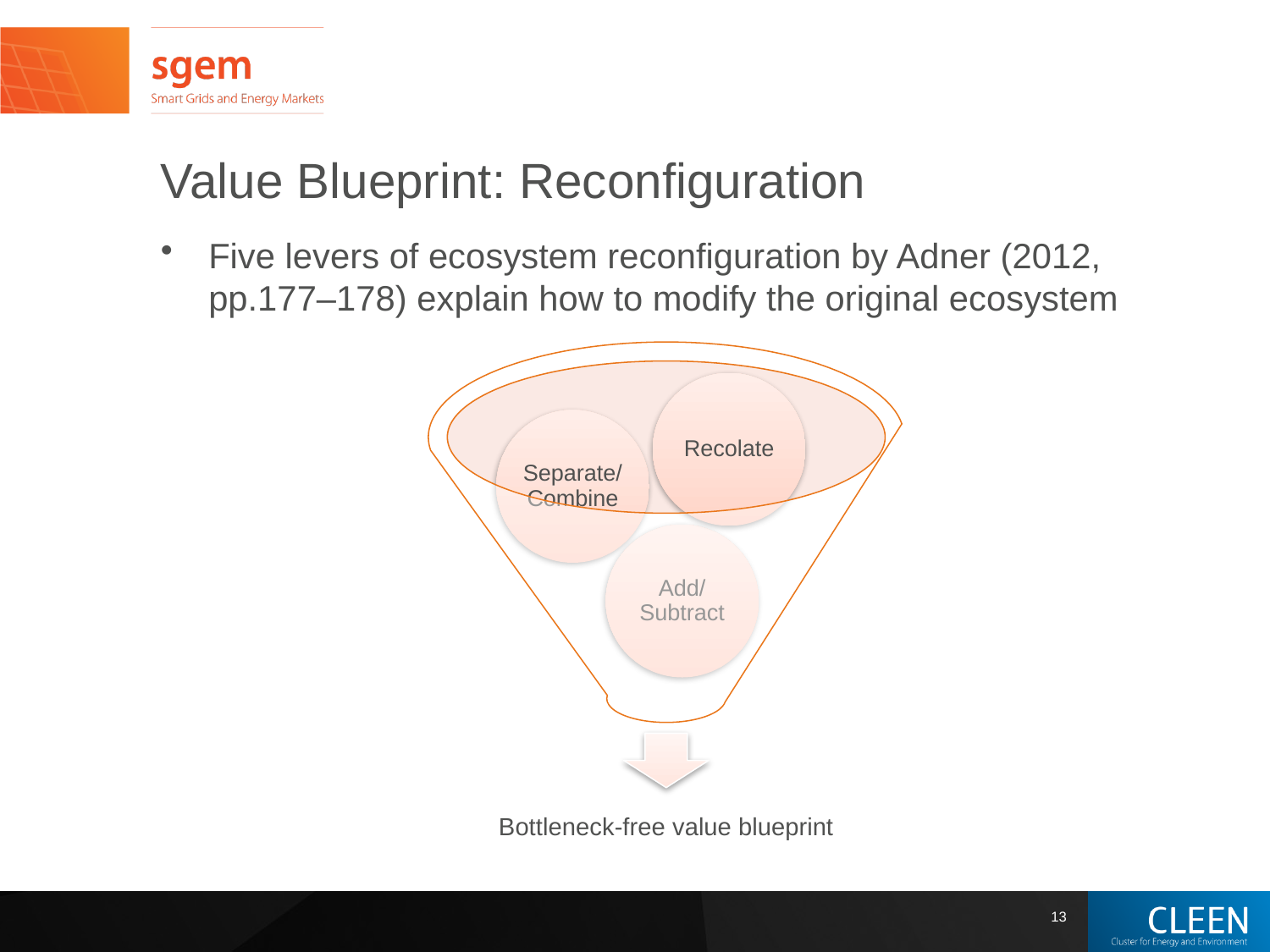

# Value Blueprint: Reconfiguration
Five levers of ecosystem reconfiguration by Adner (2012, pp.177–178) explain how to modify the original ecosystem
Bottleneck-free value blueprint
Add/ Subtract
Separate/ Combine
Recolate
13